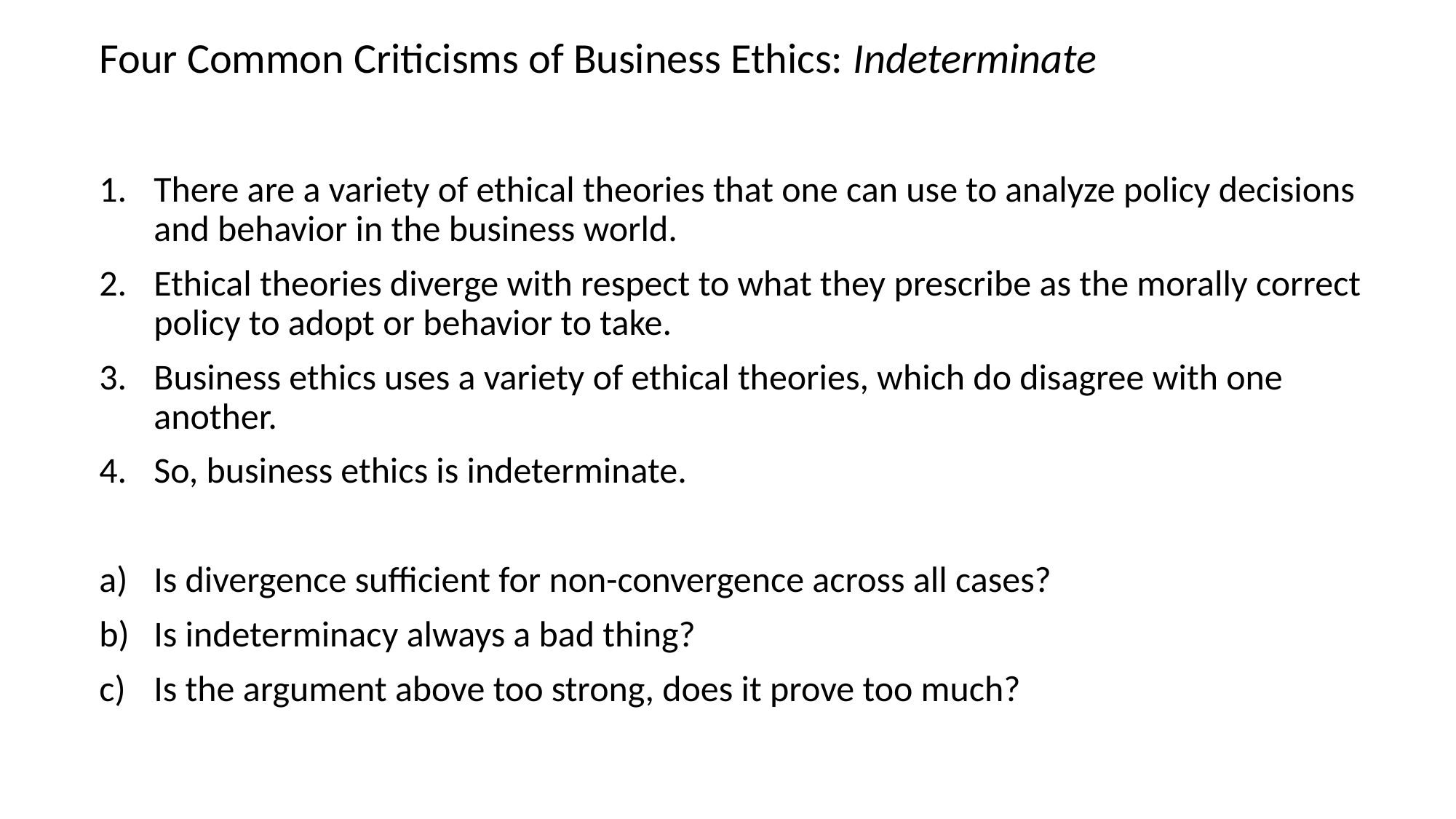

# Four Common Criticisms of Business Ethics: Indeterminate

There are a variety of ethical theories that one can use to analyze policy decisions and behavior in the business world.
Ethical theories diverge with respect to what they prescribe as the morally correct policy to adopt or behavior to take.
Business ethics uses a variety of ethical theories, which do disagree with one another.
So, business ethics is indeterminate.

Is divergence sufficient for non-convergence across all cases?
Is indeterminacy always a bad thing?
Is the argument above too strong, does it prove too much?